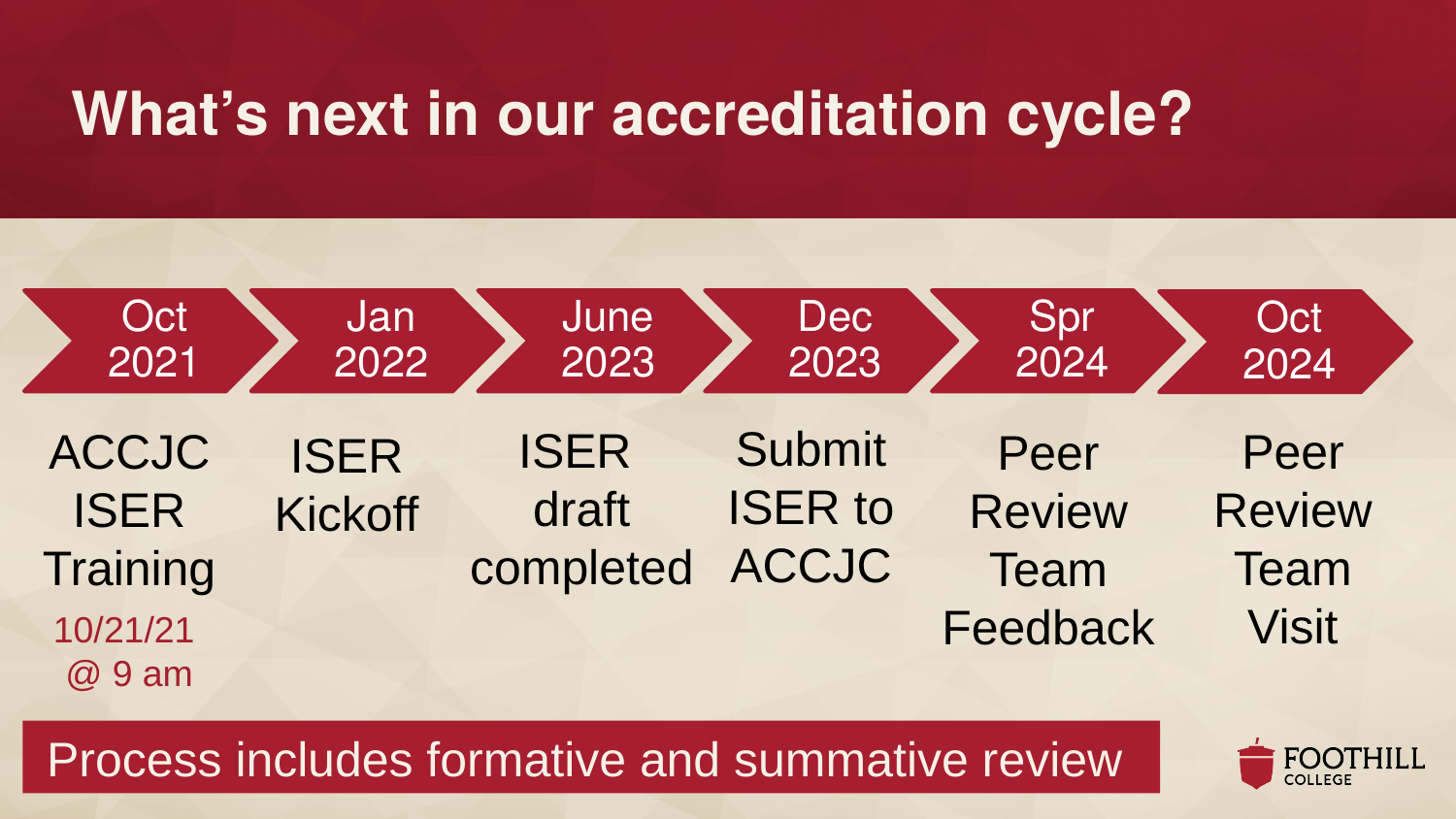

# What’s next in our accreditation cycle?
Oct 2021
Jan 2022
June 2023
Dec 2023
Spr 2024
Oct 2024
Submit ISER to ACCJC

ISER
draft completed
ACCJC ISER Training
Peer Review Team Visit
Peer Review Team Feedback
ISER Kickoff
10/21/21
@ 9 am
Process includes formative and summative review